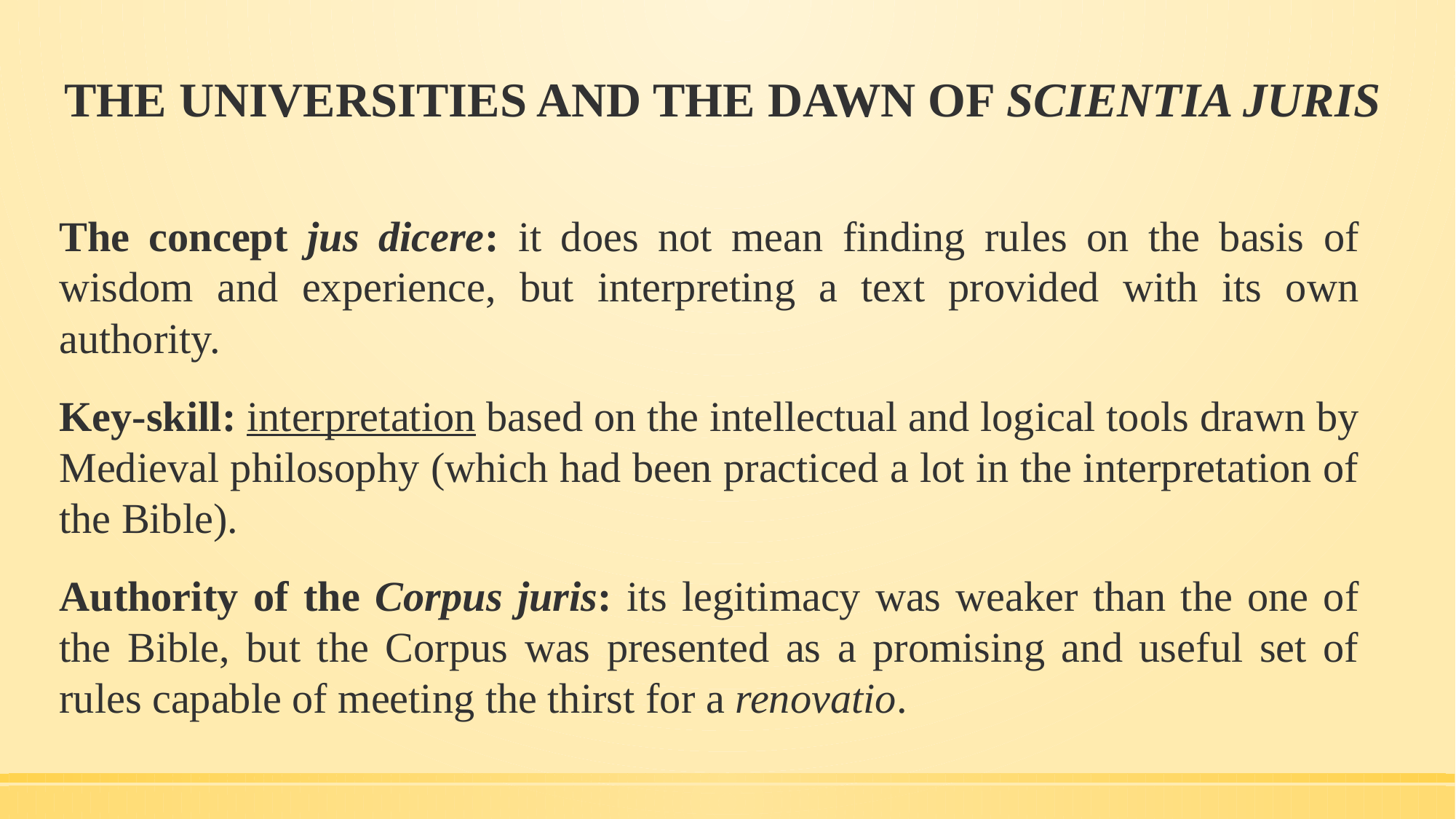

# THE UNIVERSITIES AND THE DAWN OF SCIENTIA JURIS
The concept jus dicere: it does not mean finding rules on the basis of wisdom and experience, but interpreting a text provided with its own authority.
Key-skill: interpretation based on the intellectual and logical tools drawn by Medieval philosophy (which had been practiced a lot in the interpretation of the Bible).
Authority of the Corpus juris: its legitimacy was weaker than the one of the Bible, but the Corpus was presented as a promising and useful set of rules capable of meeting the thirst for a renovatio.